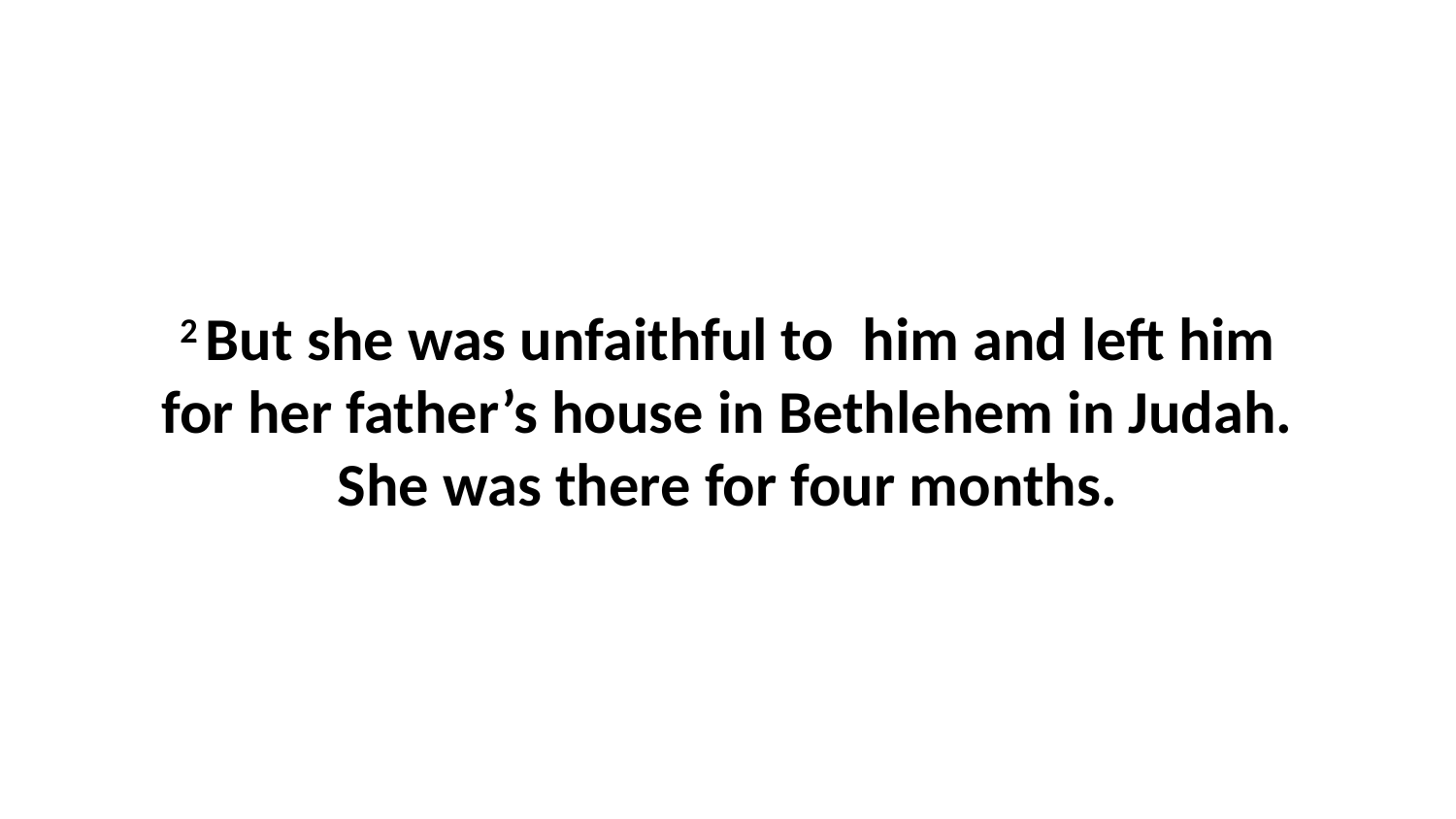

2 But she was unfaithful to  him and left him for her father’s house in Bethlehem in Judah. She was there for four months.